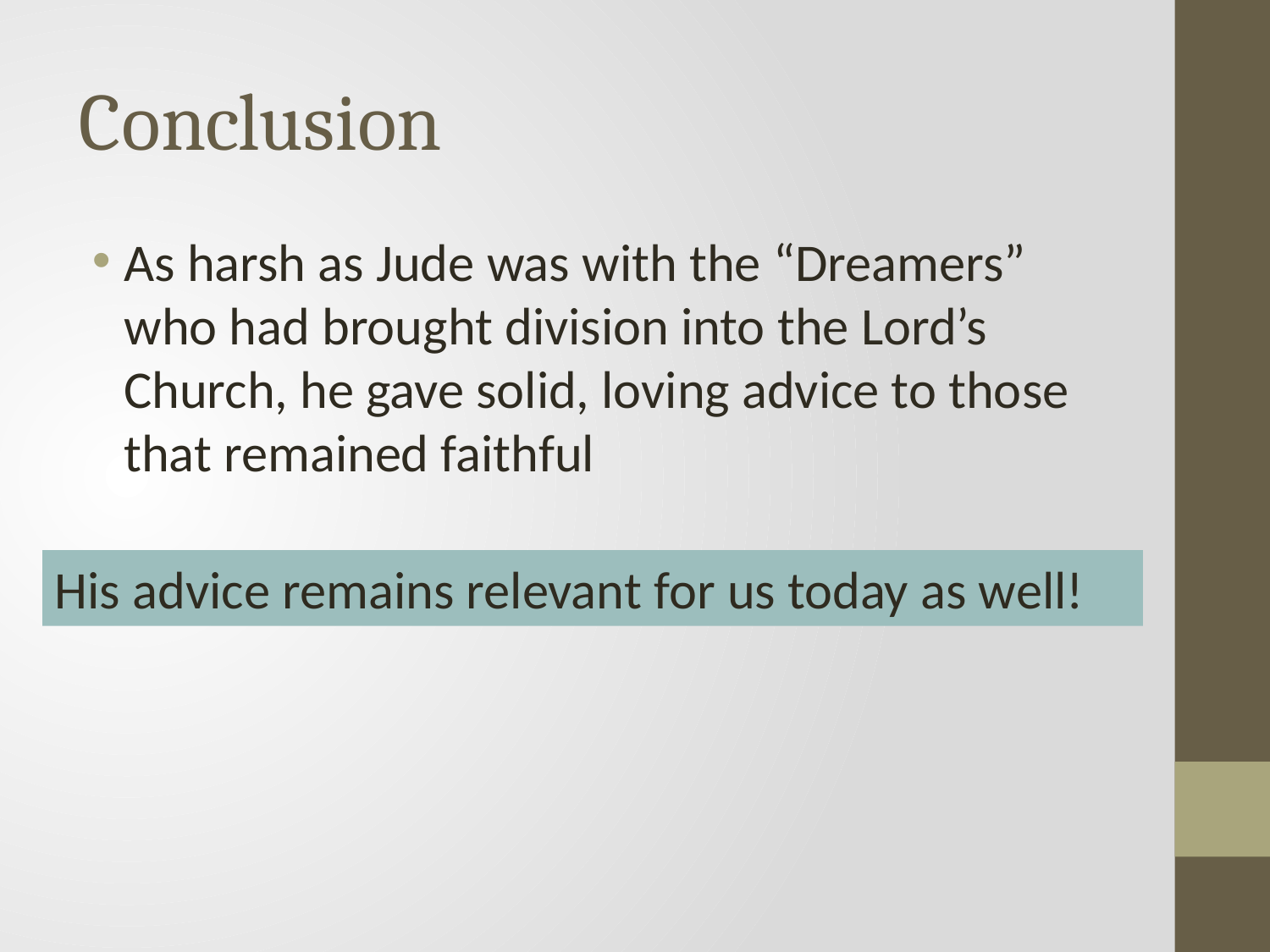

# Conclusion
As harsh as Jude was with the “Dreamers” who had brought division into the Lord’s Church, he gave solid, loving advice to those that remained faithful
His advice remains relevant for us today as well!